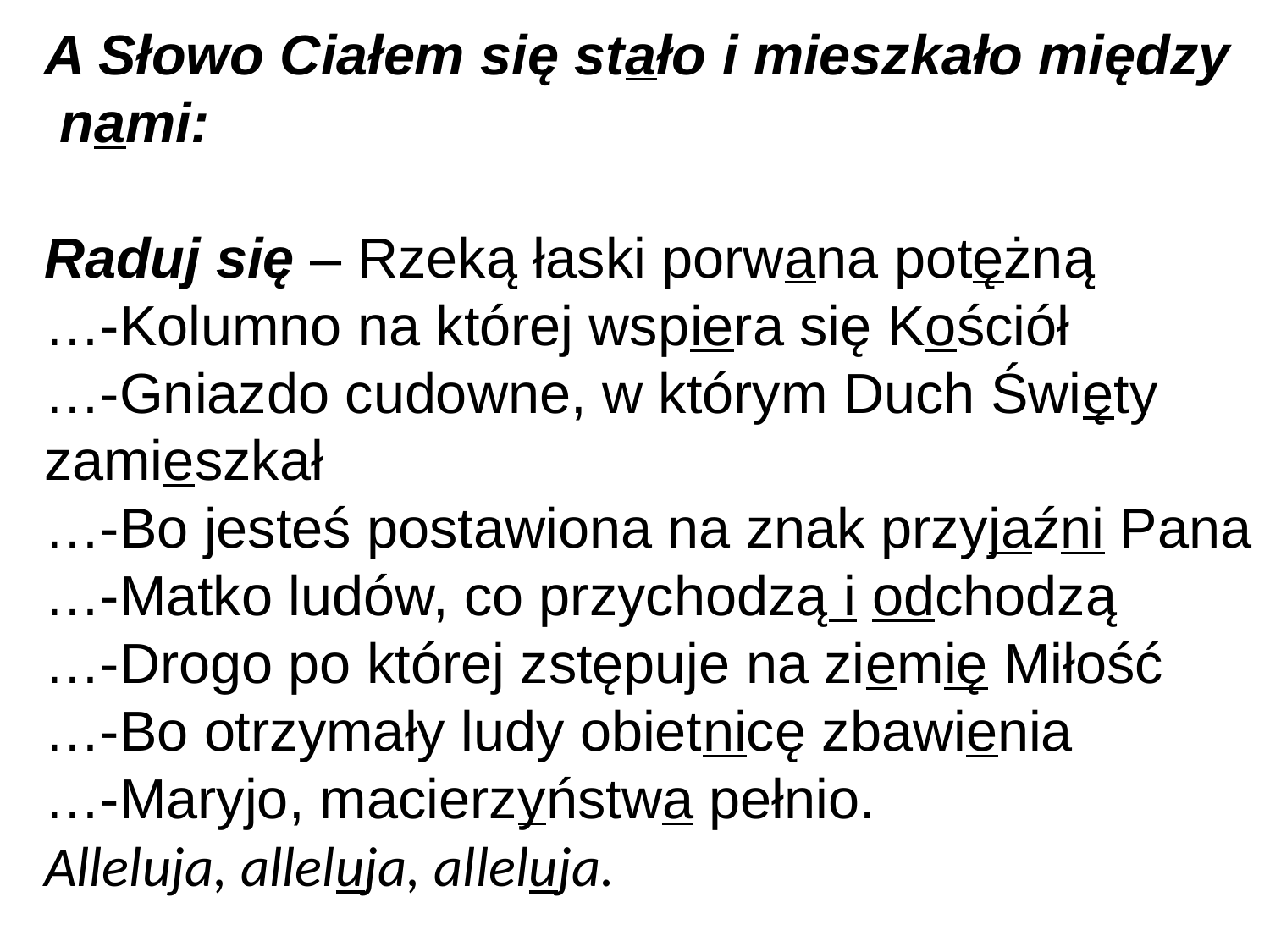

A Słowo Ciałem się stało i mieszkało między
 nami:

Raduj się – Rzeką łaski porwana potężną
…-Kolumno na której wspiera się Kościół
…-Gniazdo cudowne, w którym Duch Święty
zamieszkał
…-Bo jesteś postawiona na znak przyjaźni Pana
…-Matko ludów, co przychodzą i odchodzą
…-Drogo po której zstępuje na ziemię Miłość
…-Bo otrzymały ludy obietnicę zbawienia
…-Maryjo, macierzyństwa pełnio.
Alleluja, alleluja, alleluja.